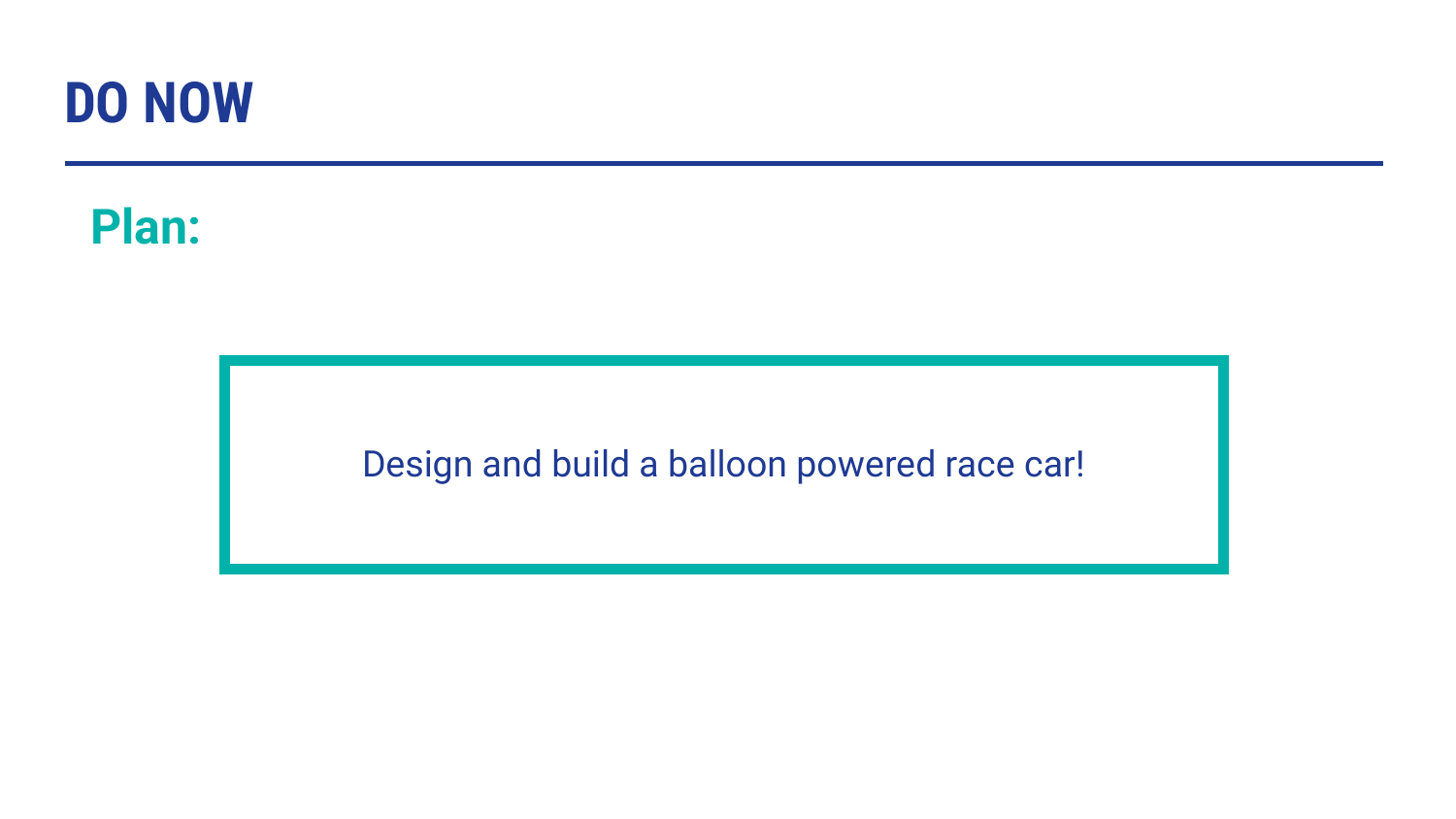

# DO NOW
Plan:
| Design and build a balloon powered race car! |
| --- |